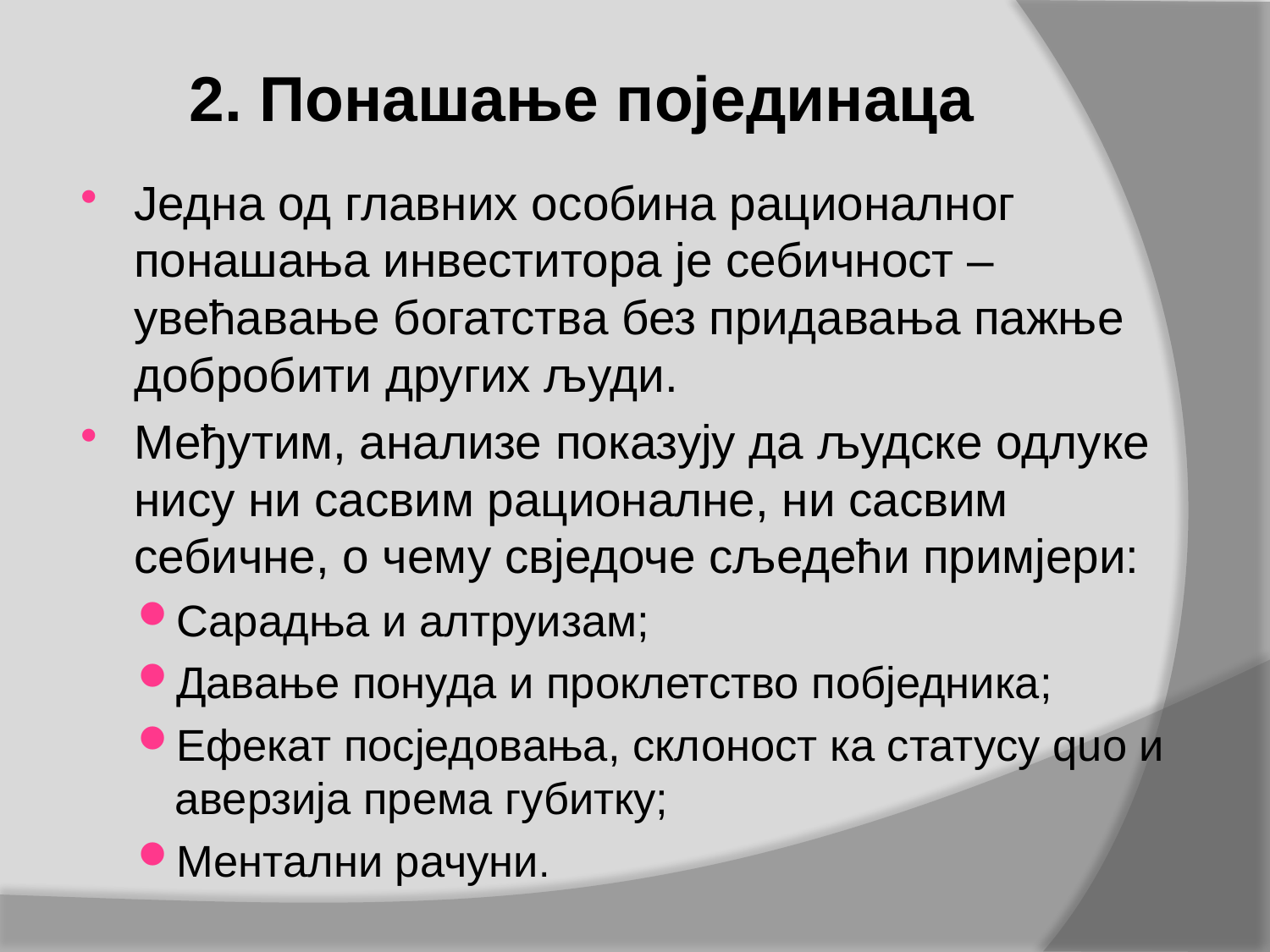

# 2. Понашање појединаца
Једна од главних особина рационалног понашања инвеститора је себичност – увећавање богатства без придавања пажње добробити других људи.
Међутим, анализе показују да људске одлуке нису ни сасвим рационалне, ни сасвим себичне, о чему свједоче сљедећи примјери:
Сарадња и алтруизам;
Давање понуда и проклетство побједника;
Ефекат посједовања, склоност ка статусу quo и аверзија према губитку;
Ментални рачуни.